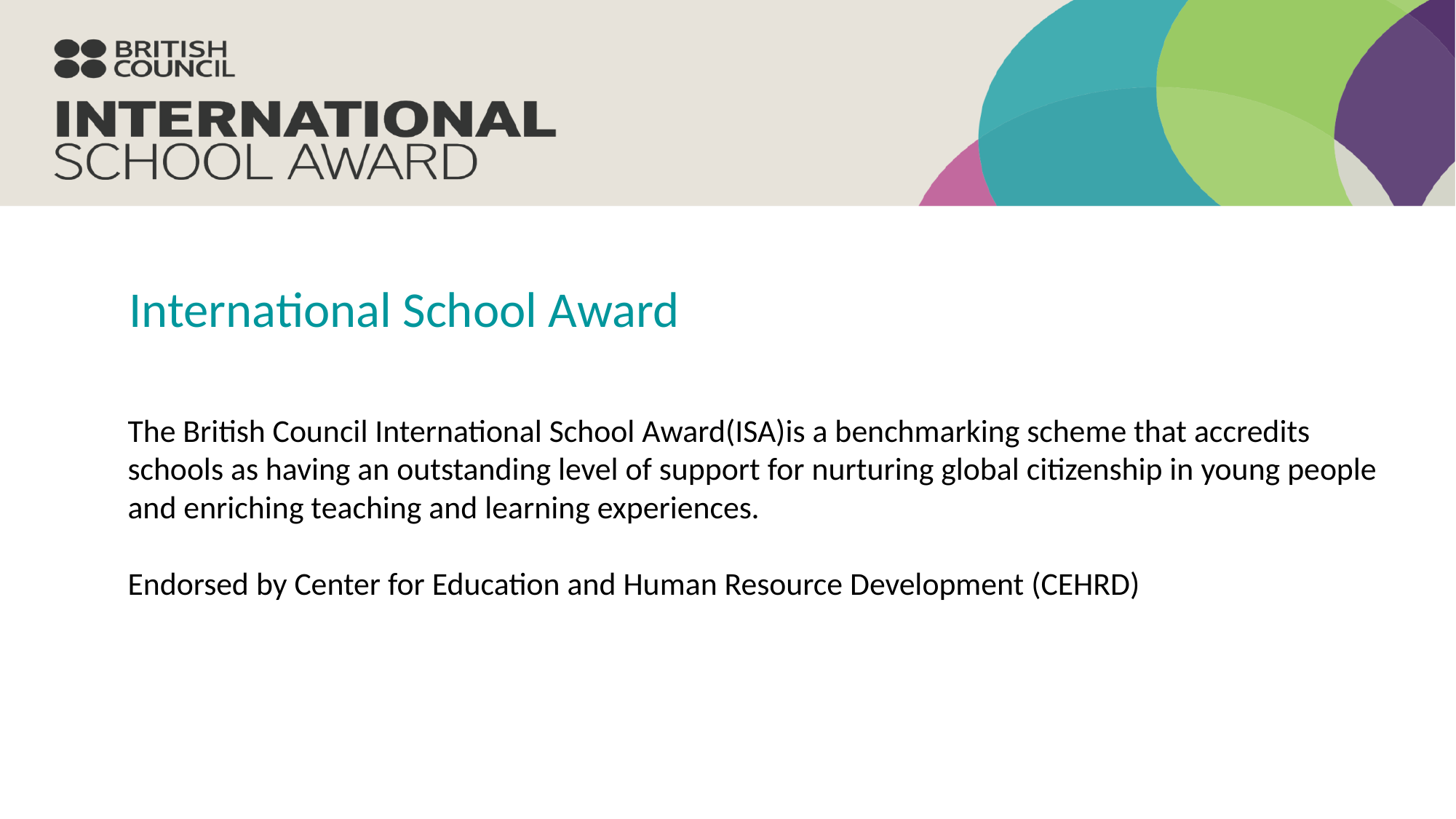

# International School Award

The British Council International School Award(ISA)is a benchmarking scheme that accredits schools as having an outstanding level of support for nurturing global citizenship in young people and enriching teaching and learning experiences.

Endorsed by Center for Education and Human Resource Development (CEHRD)